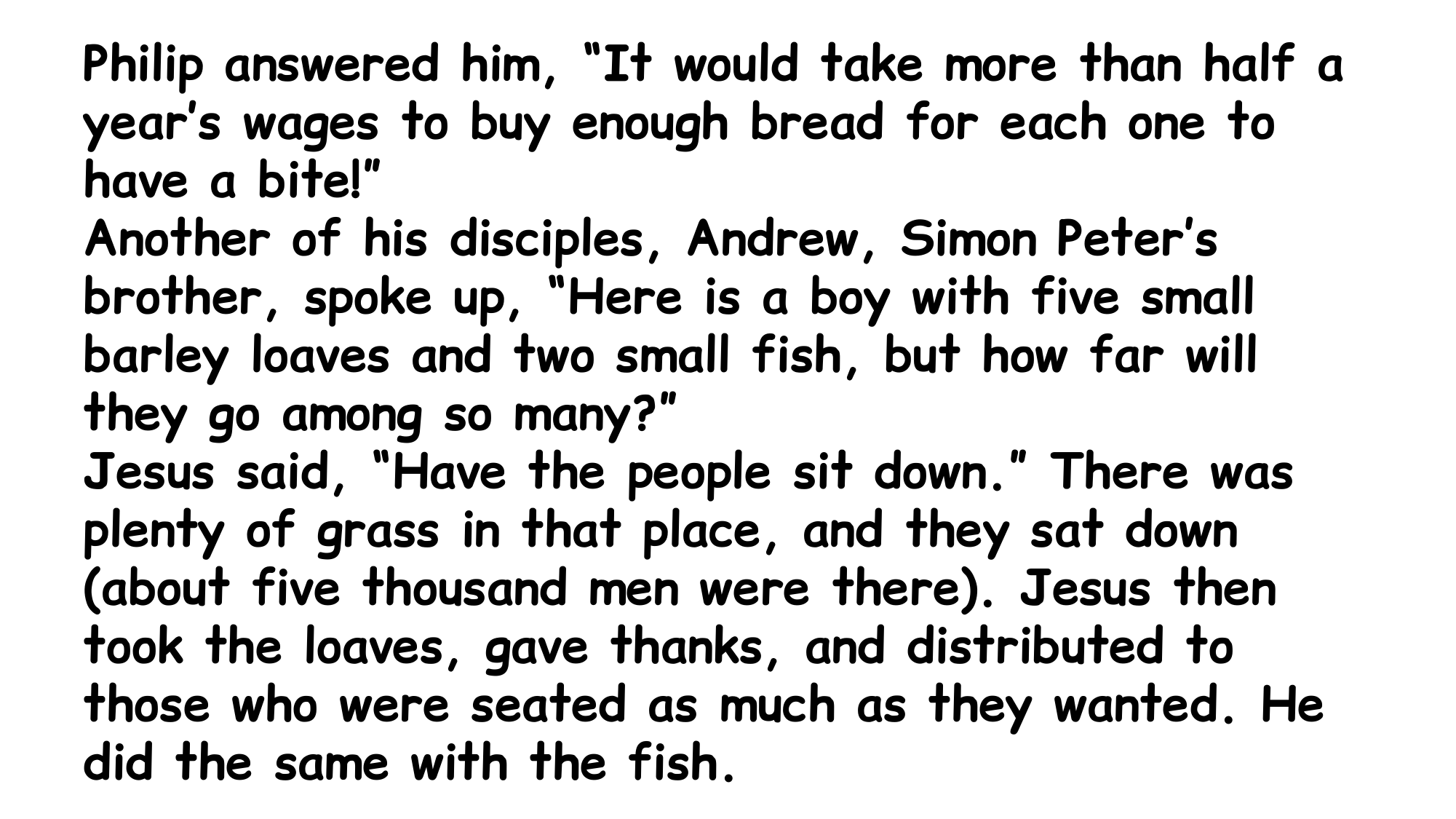

Philip answered him, “It would take more than half a year’s wages to buy enough bread for each one to have a bite!”
Another of his disciples, Andrew, Simon Peter’s brother, spoke up, “Here is a boy with five small barley loaves and two small fish, but how far will they go among so many?”
Jesus said, “Have the people sit down.” There was plenty of grass in that place, and they sat down (about five thousand men were there). Jesus then took the loaves, gave thanks, and distributed to those who were seated as much as they wanted. He did the same with the fish.